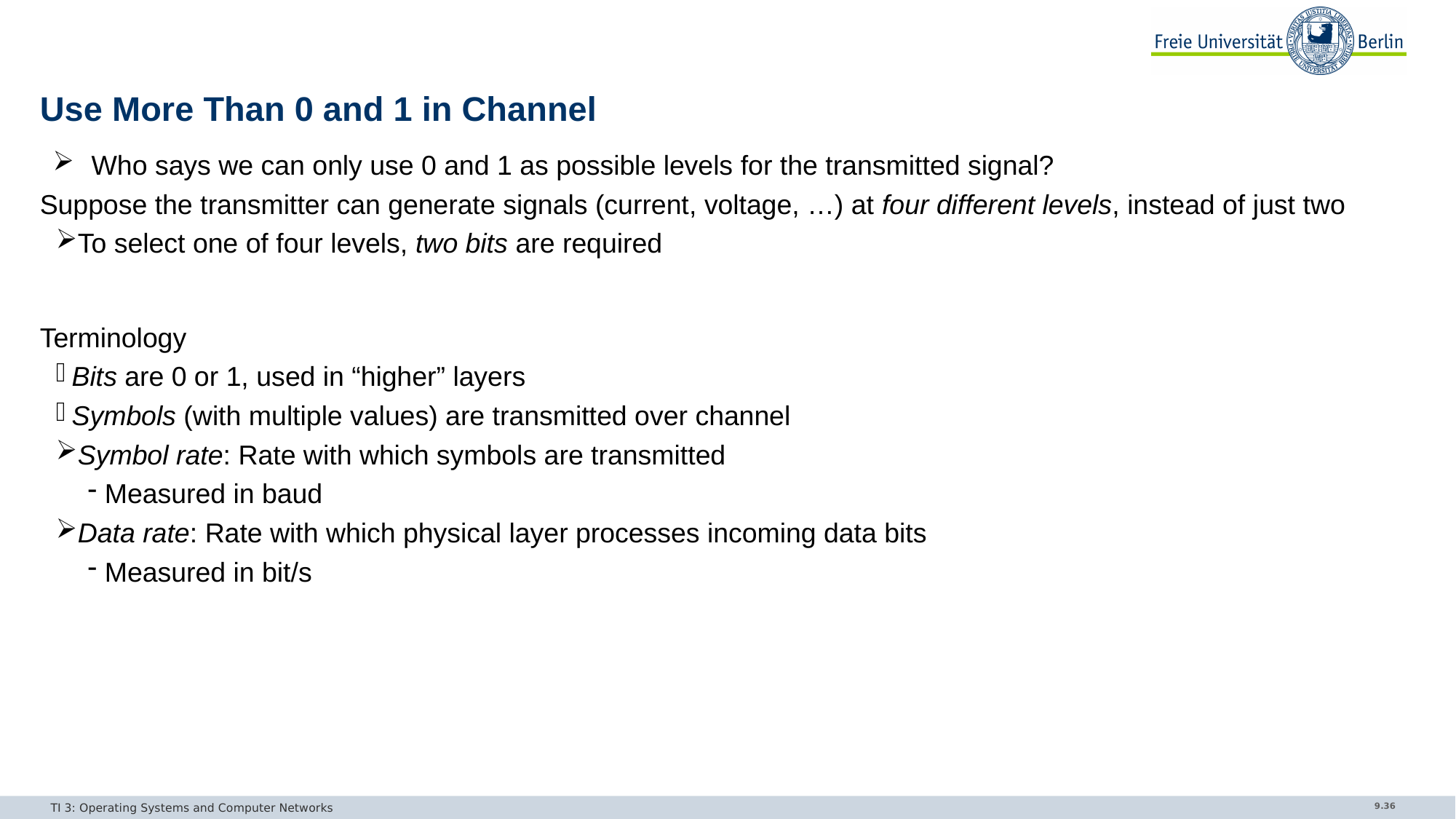

# Use More Than 0 and 1 in Channel
Who says we can only use 0 and 1 as possible levels for the transmitted signal?
Suppose the transmitter can generate signals (current, voltage, …) at four different levels, instead of just two
To select one of four levels, two bits are required

Terminology
Bits are 0 or 1, used in “higher” layers
Symbols (with multiple values) are transmitted over channel
Symbol rate: Rate with which symbols are transmitted
Measured in baud
Data rate: Rate with which physical layer processes incoming data bits
Measured in bit/s
TI 3: Operating Systems and Computer Networks